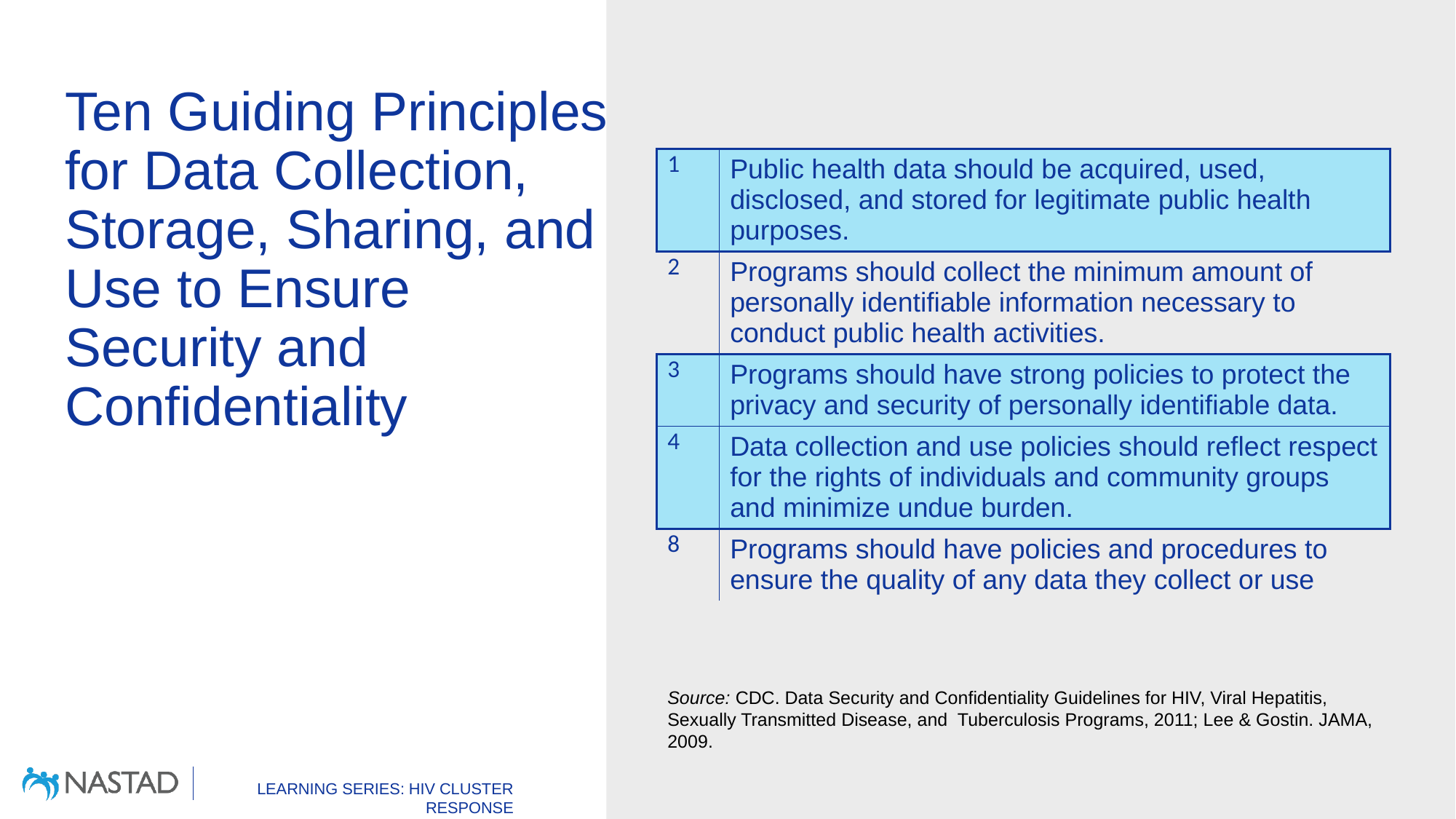

# Ten Guiding Principles for Data Collection, Storage, Sharing, and Use to Ensure Security and Confidentiality
| 1 | Public health data should be acquired, used, disclosed, and stored for legitimate public health purposes. |
| --- | --- |
| 2 | Programs should collect the minimum amount of personally identifiable information necessary to conduct public health activities. |
| 3 | Programs should have strong policies to protect the privacy and security of personally identifiable data. |
| 4 | Data collection and use policies should reflect respect for the rights of individuals and community groups and minimize undue burden. |
| 8 | Programs should have policies and procedures to ensure the quality of any data they collect or use |
Source: CDC. Data Security and Confidentiality Guidelines for HIV, Viral Hepatitis, Sexually Transmitted Disease, and  Tuberculosis Programs, 2011; Lee & Gostin. JAMA, 2009.

24